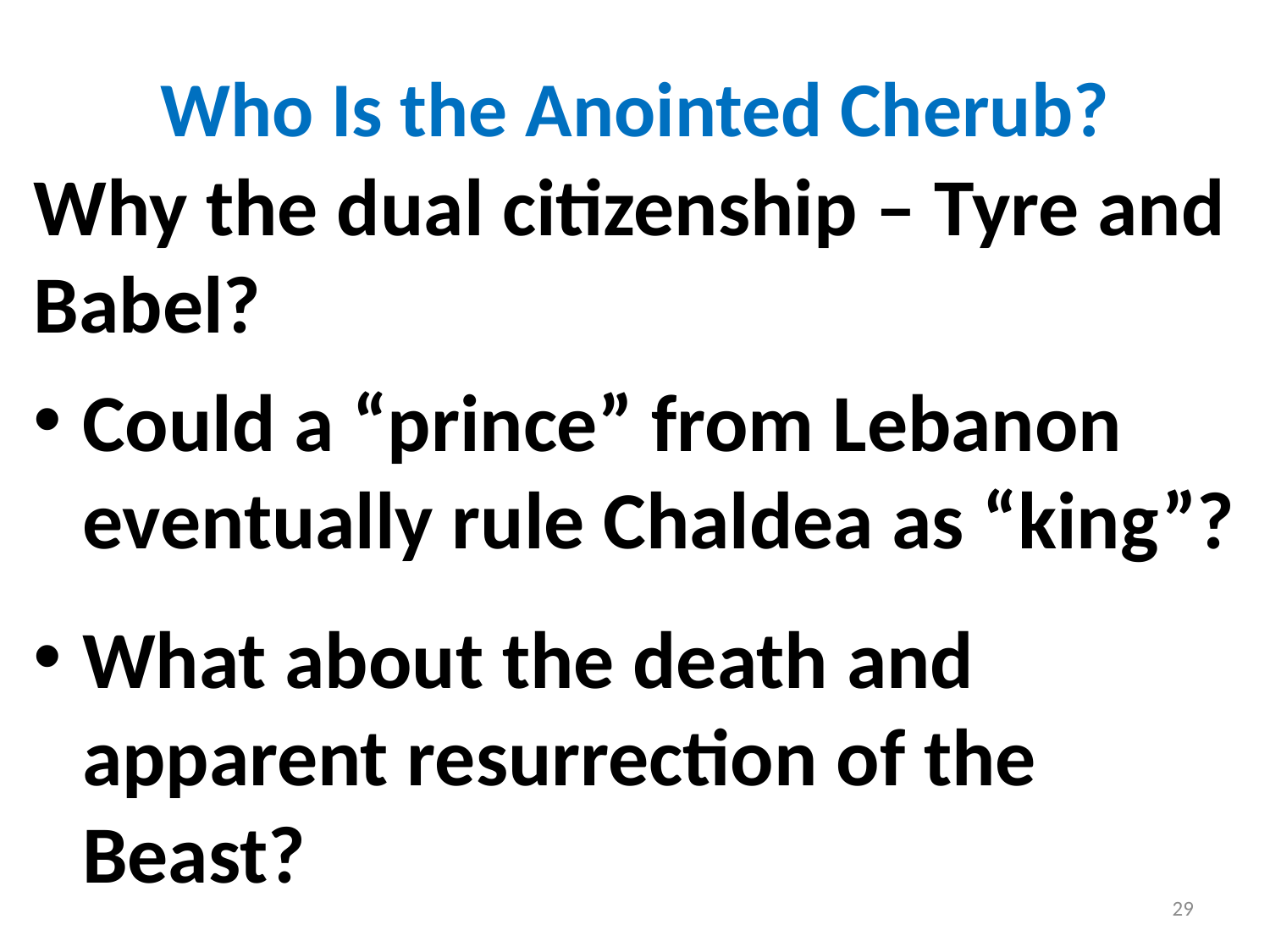

# Who Is the Anointed Cherub?
Why the dual citizenship – Tyre and Babel?
Could a “prince” from Lebanon eventually rule Chaldea as “king”?
What about the death and apparent resurrection of the Beast?
29